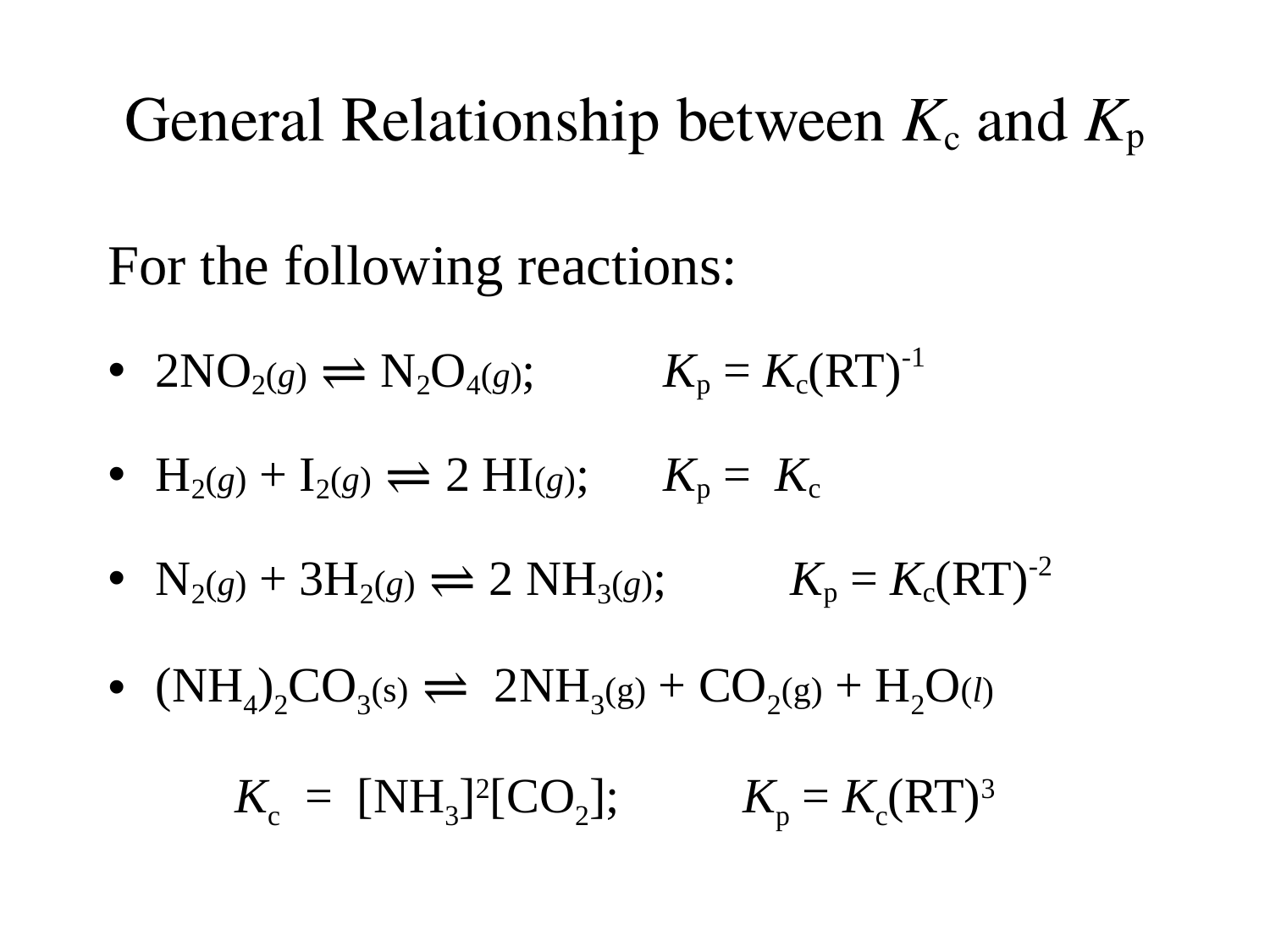

# General Relationship between Kc and Kp
For the following reactions:
2NO2(g) ⇌ N2O4(g);		Kp = Kc(RT)-1
H2(g) + I2(g) ⇌ 2 HI(g);   	Kp =  Kc
N2(g) + 3H2(g) ⇌ 2 NH3(g);	Kp = Kc(RT)-2
(NH4)2CO3(s) ⇌  2NH3(g) + CO2(g) + H2O(l)
	Kc  =  [NH3]2[CO2];	Kp = Kc(RT)3